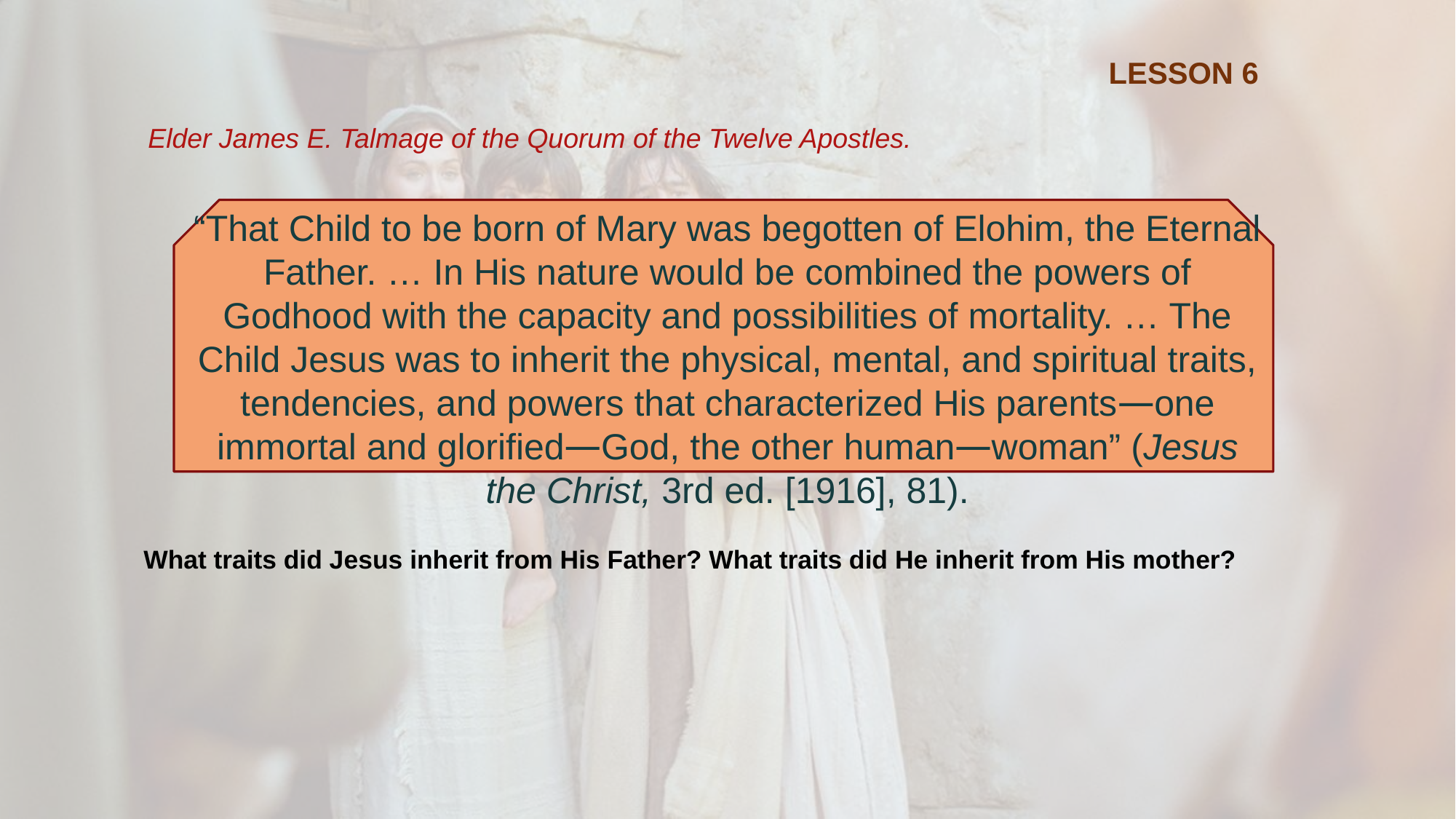

LESSON 6
Elder James E. Talmage of the Quorum of the Twelve Apostles.

“That Child to be born of Mary was begotten of Elohim, the Eternal Father. … In His nature would be combined the powers of Godhood with the capacity and possibilities of mortality. … The Child Jesus was to inherit the physical, mental, and spiritual traits, tendencies, and powers that characterized His parents﻿—one immortal and glorified﻿—God, the other human﻿—woman” (Jesus the Christ, 3rd ed. [1916], 81).
What traits did Jesus inherit from His Father? What traits did He inherit from His mother?